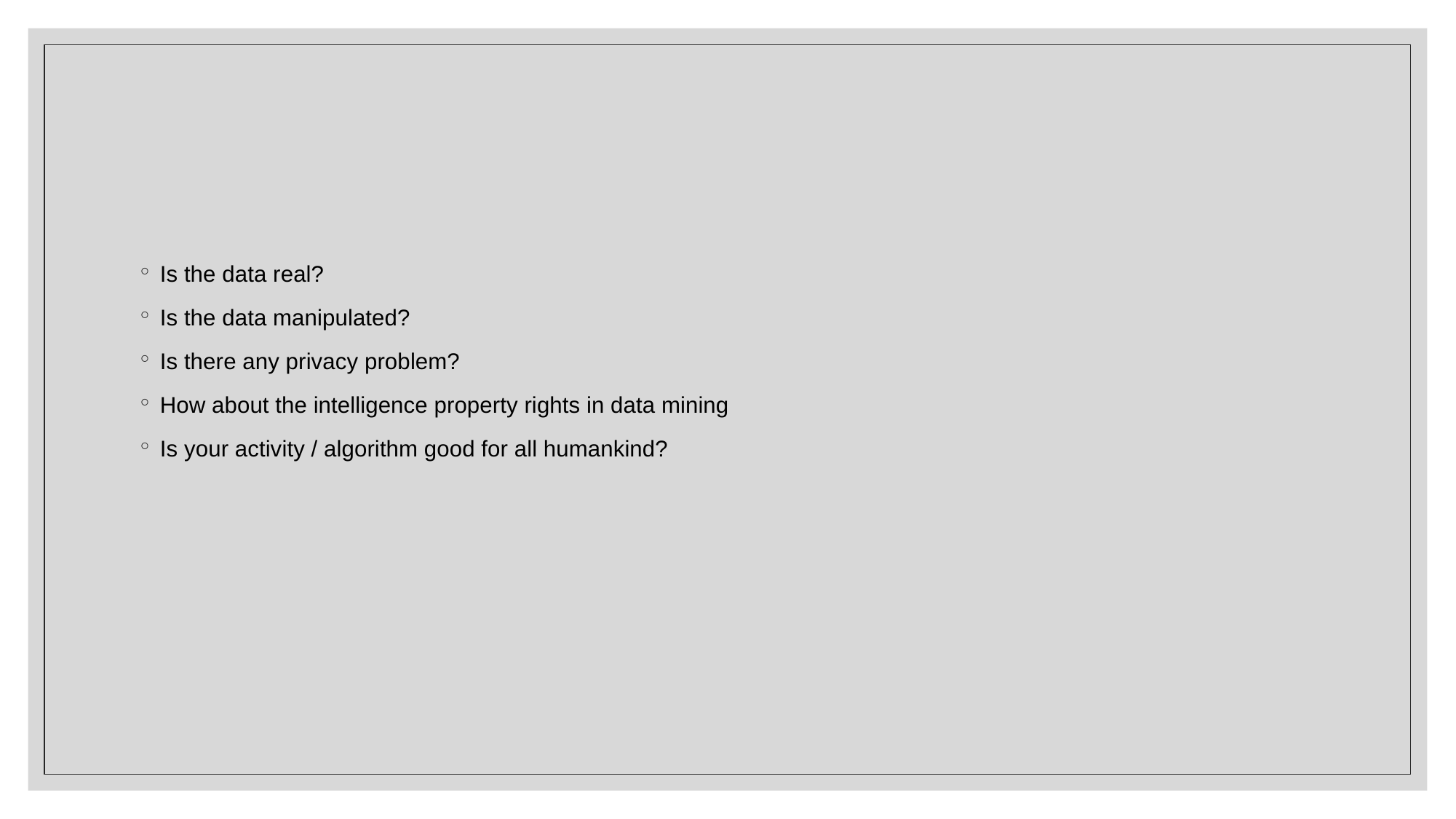

#
Is the data real?
Is the data manipulated?
Is there any privacy problem?
How about the intelligence property rights in data mining
Is your activity / algorithm good for all humankind?